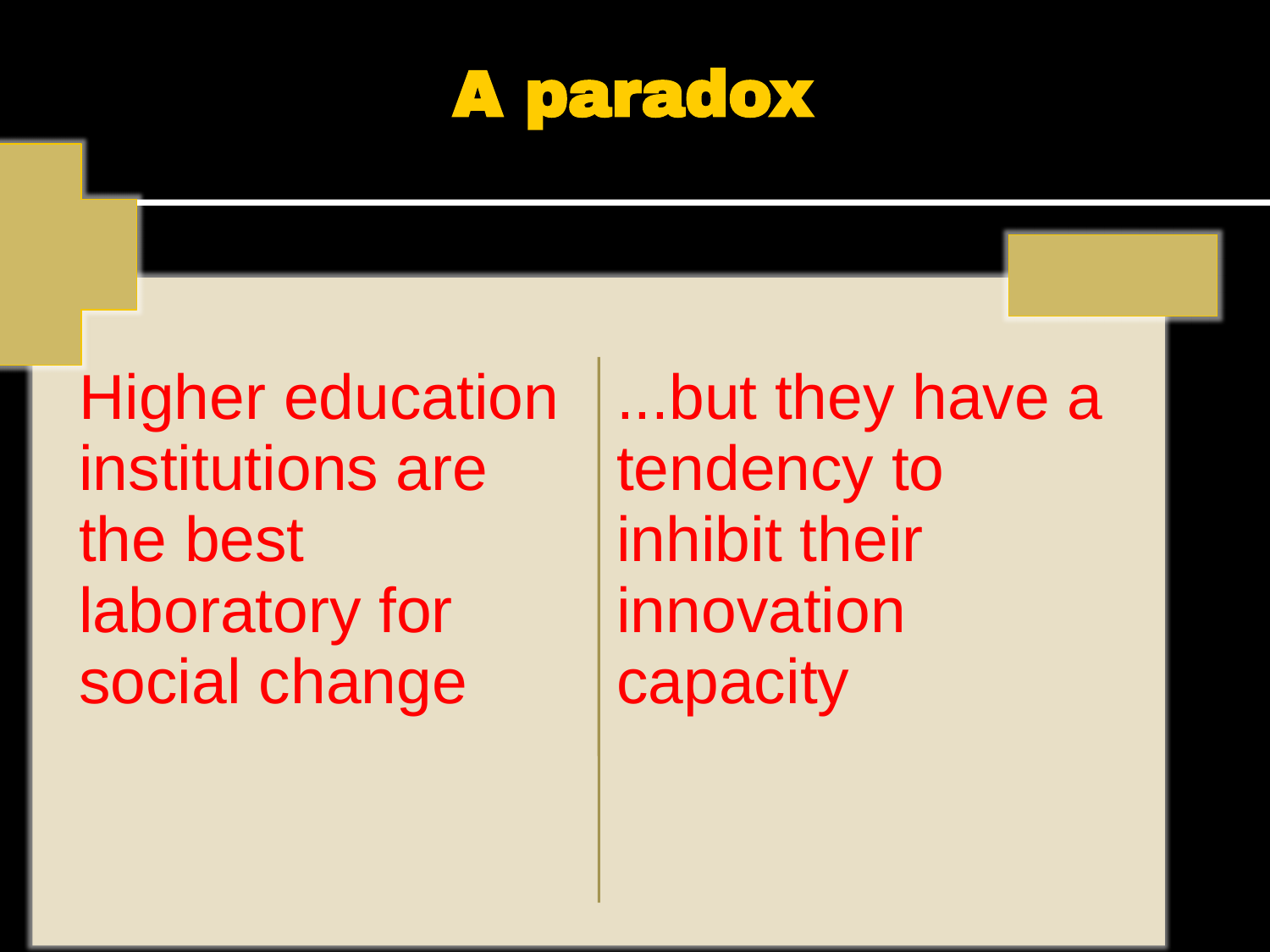

# A paradox
Higher education institutions are the best laboratory for social change
...but they have a tendency to inhibit their innovation capacity